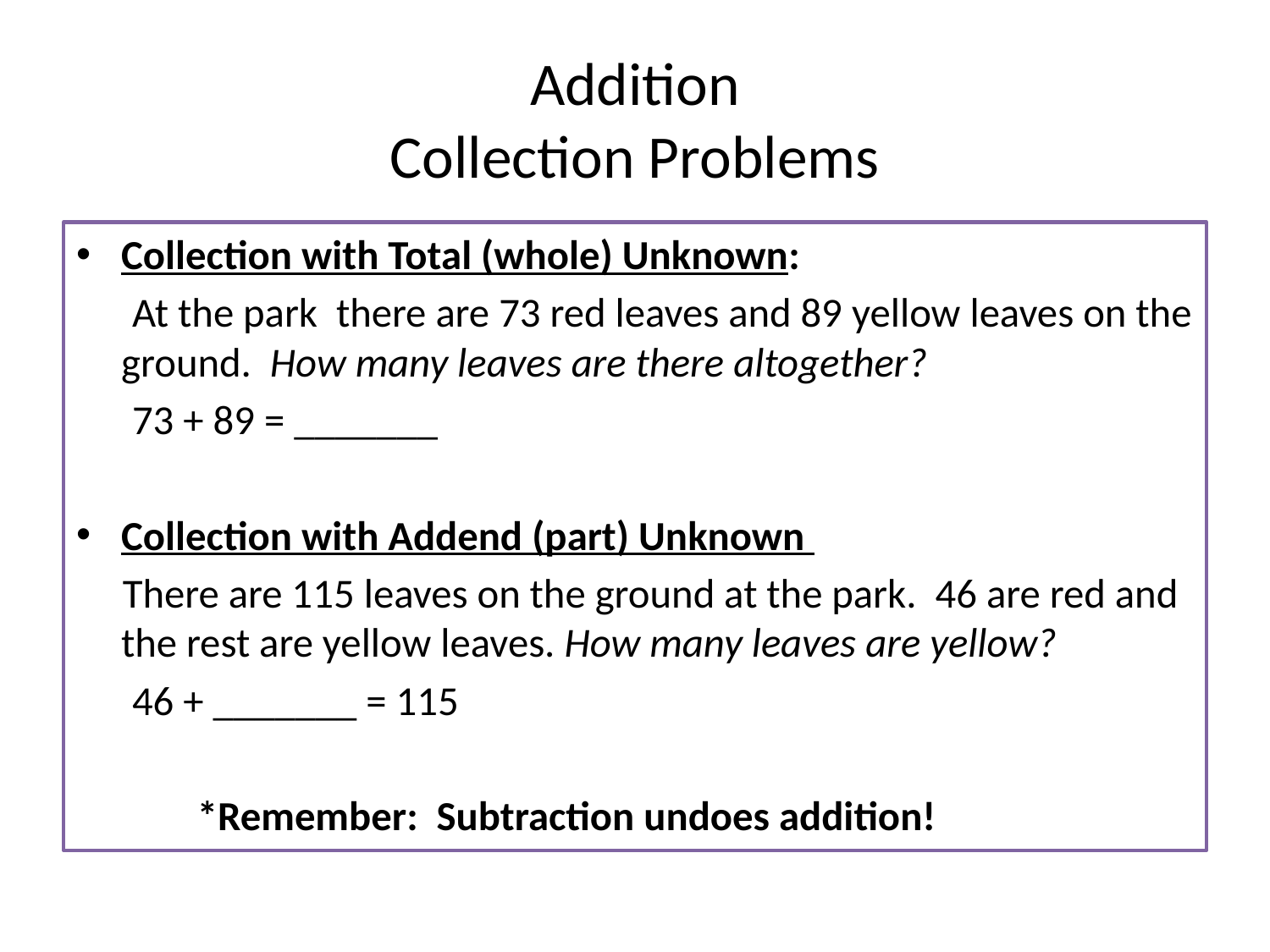

# Addition Collection Problems
Collection with Total (whole) Unknown:
      At the park  there are 73 red leaves and 89 yellow leaves on the ground.  How many leaves are there altogether?
      73 + 89 = _______

Collection with Addend (part) Unknown
     There are 115 leaves on the ground at the park.  46 are red and the rest are yellow leaves. How many leaves are yellow?
      46 + _______ = 115

             *Remember:  Subtraction undoes addition!